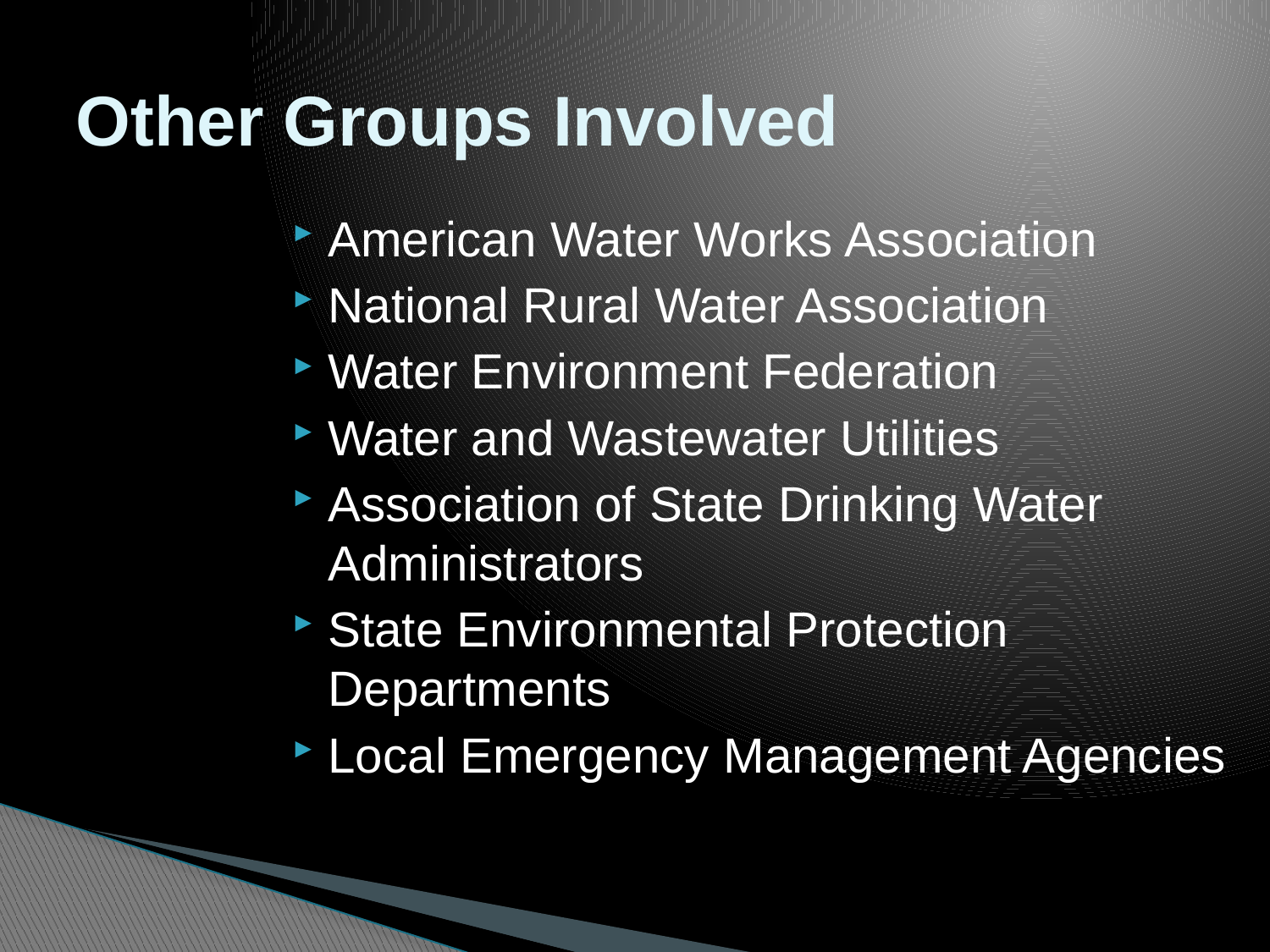

# Other Groups Involved
American Water Works Association
National Rural Water Association
Water Environment Federation
Water and Wastewater Utilities
Association of State Drinking Water Administrators
State Environmental Protection Departments
Local Emergency Management Agencies